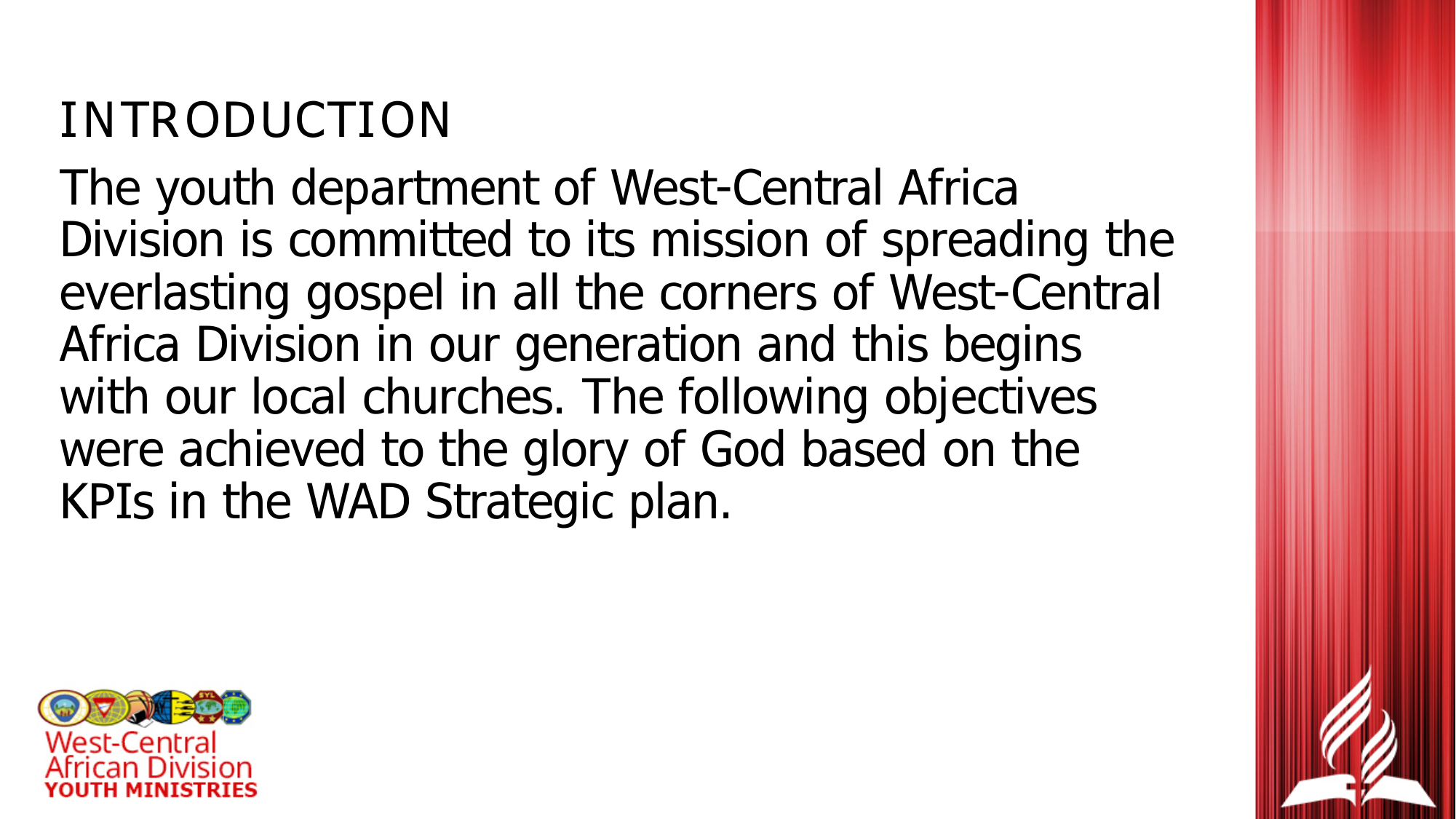

INTRODUCTION
The youth department of West-Central Africa Division is committed to its mission of spreading the everlasting gospel in all the corners of West-Central Africa Division in our generation and this begins with our local churches. The following objectives were achieved to the glory of God based on the KPIs in the WAD Strategic plan.